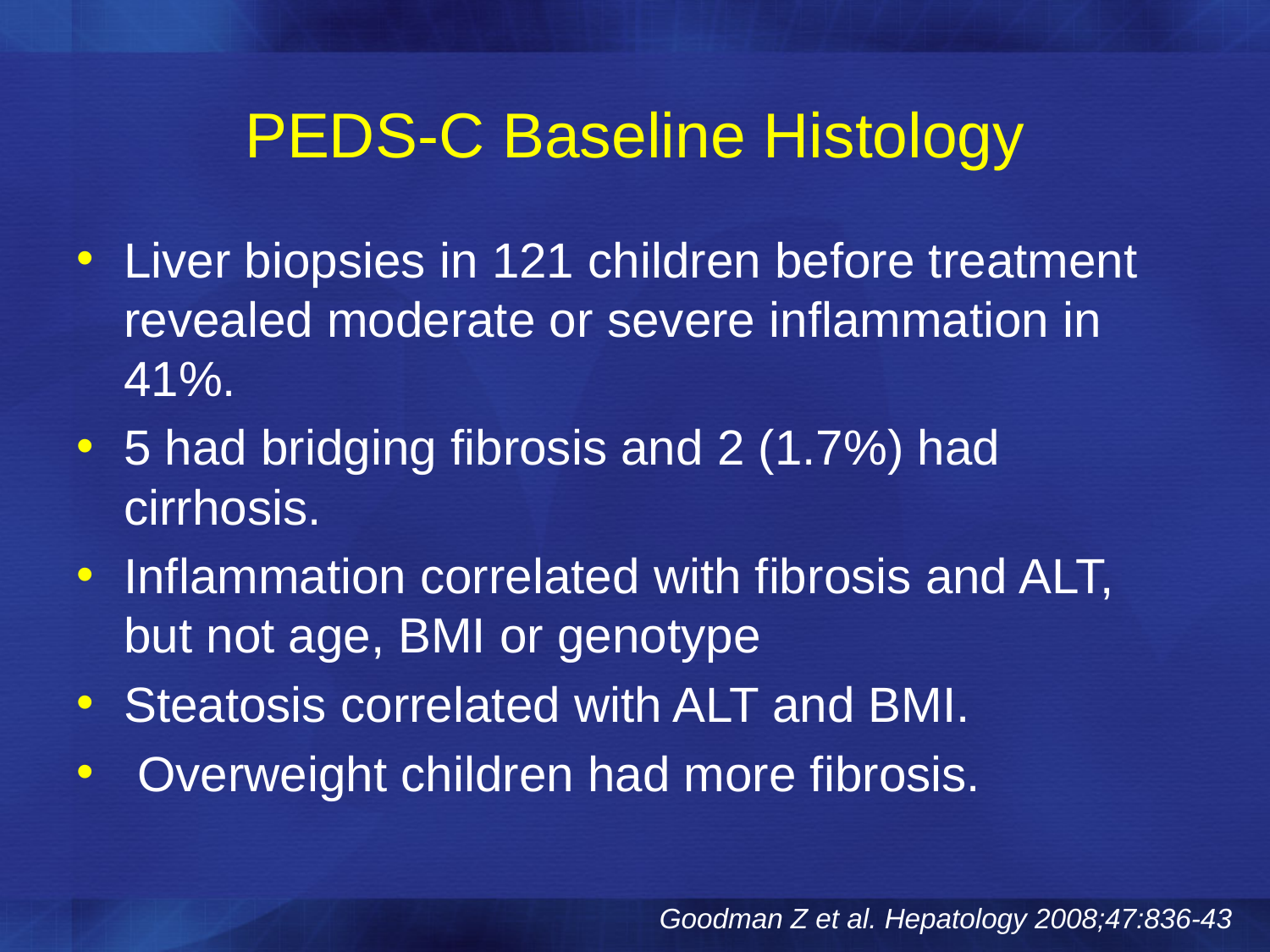

# PEDS-C Baseline Histology
Liver biopsies in 121 children before treatment revealed moderate or severe inflammation in 41%.
5 had bridging fibrosis and 2 (1.7%) had cirrhosis.
Inflammation correlated with fibrosis and ALT, but not age, BMI or genotype
Steatosis correlated with ALT and BMI.
 Overweight children had more fibrosis.
Goodman Z et al. Hepatology 2008;47:836-43